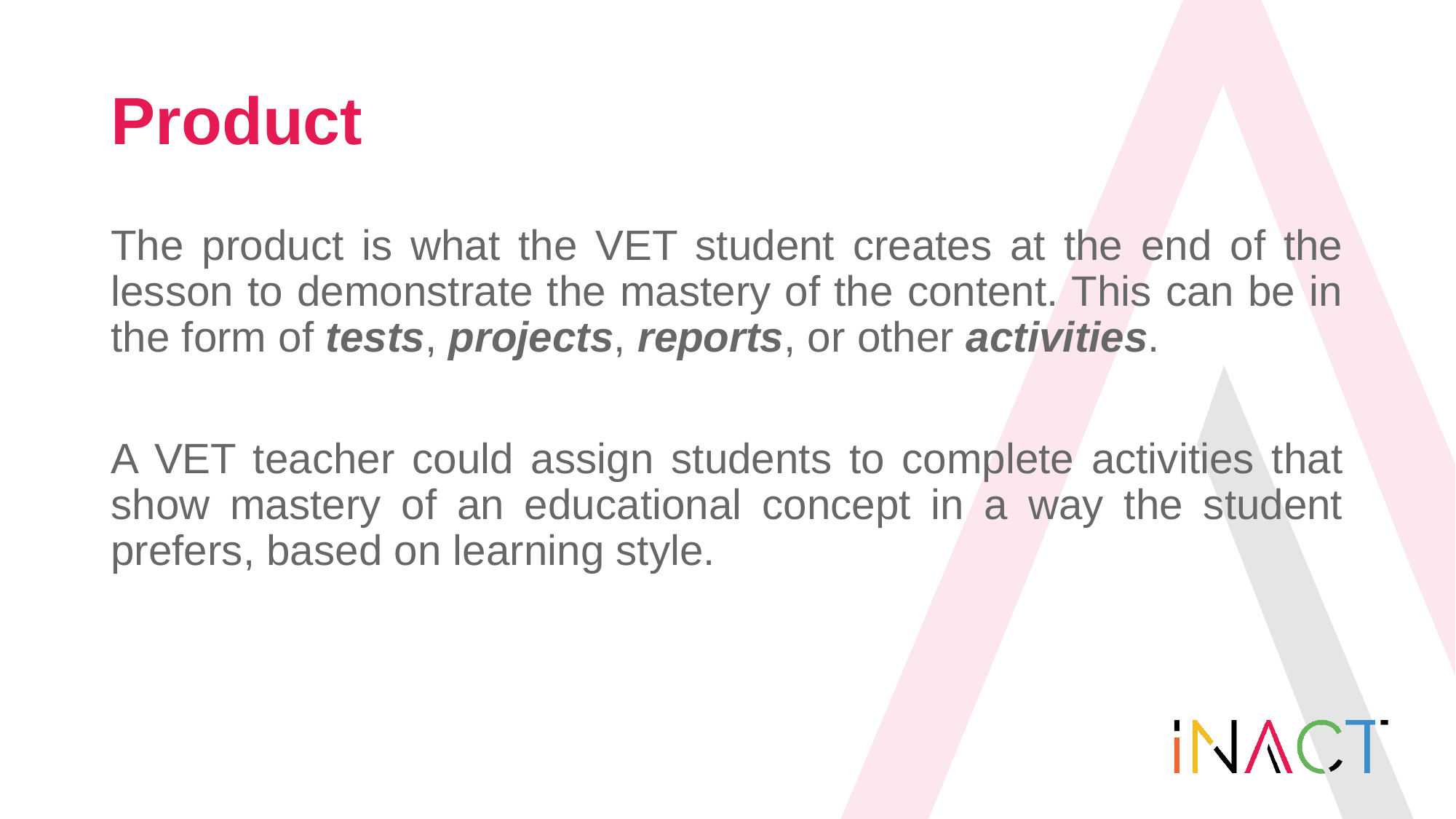

# Product
The product is what the VET student creates at the end of the lesson to demonstrate the mastery of the content. This can be in the form of tests, projects, reports, or other activities.

A VET teacher could assign students to complete activities that show mastery of an educational concept in a way the student prefers, based on learning style.